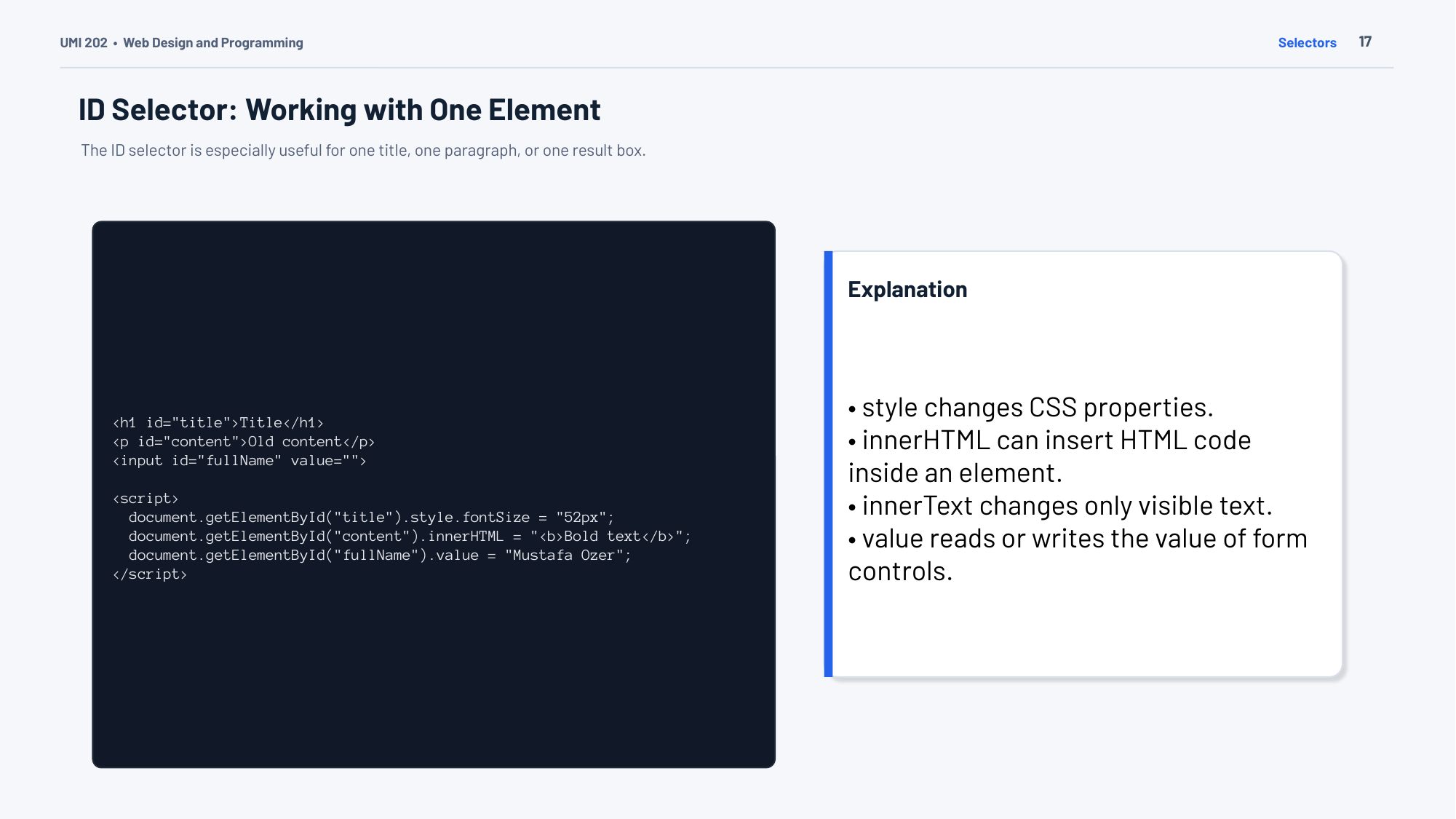

17
UMI 202  •  Web Design and Programming
Selectors

ID Selector: Working with One Element
The ID selector is especially useful for one title, one paragraph, or one result box.

<h1 id="title">Title</h1>
<p id="content">Old content</p>
<input id="fullName" value="">

<script>
  document.getElementById("title").style.fontSize = "52px";
  document.getElementById("content").innerHTML = "<b>Bold text</b>";
  document.getElementById("fullName").value = "Mustafa Ozer";
</script>

Explanation
• style changes CSS properties.
• innerHTML can insert HTML code inside an element.
• innerText changes only visible text.
• value reads or writes the value of form controls.